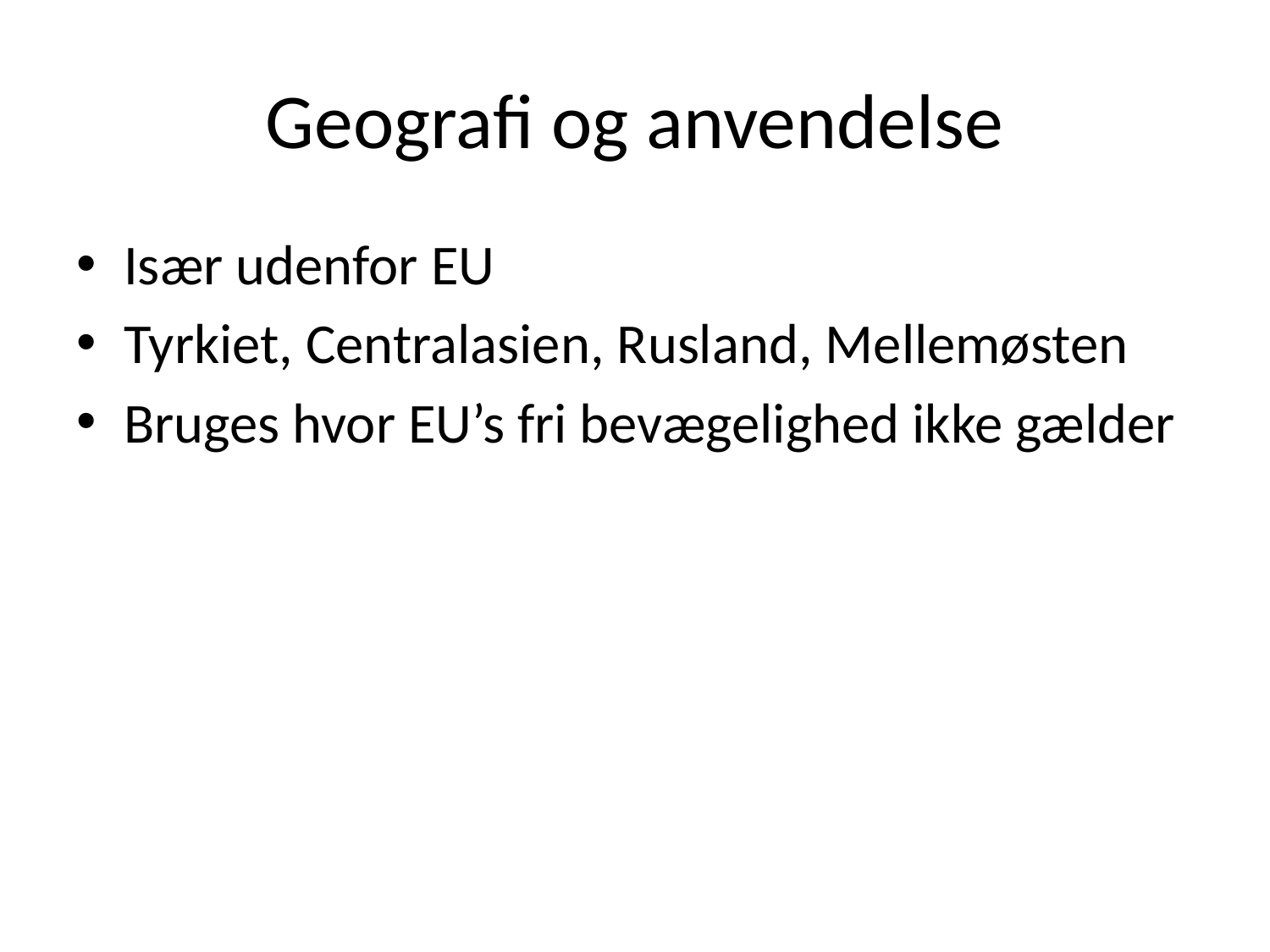

# Geografi og anvendelse
Især udenfor EU
Tyrkiet, Centralasien, Rusland, Mellemøsten
Bruges hvor EU’s fri bevægelighed ikke gælder